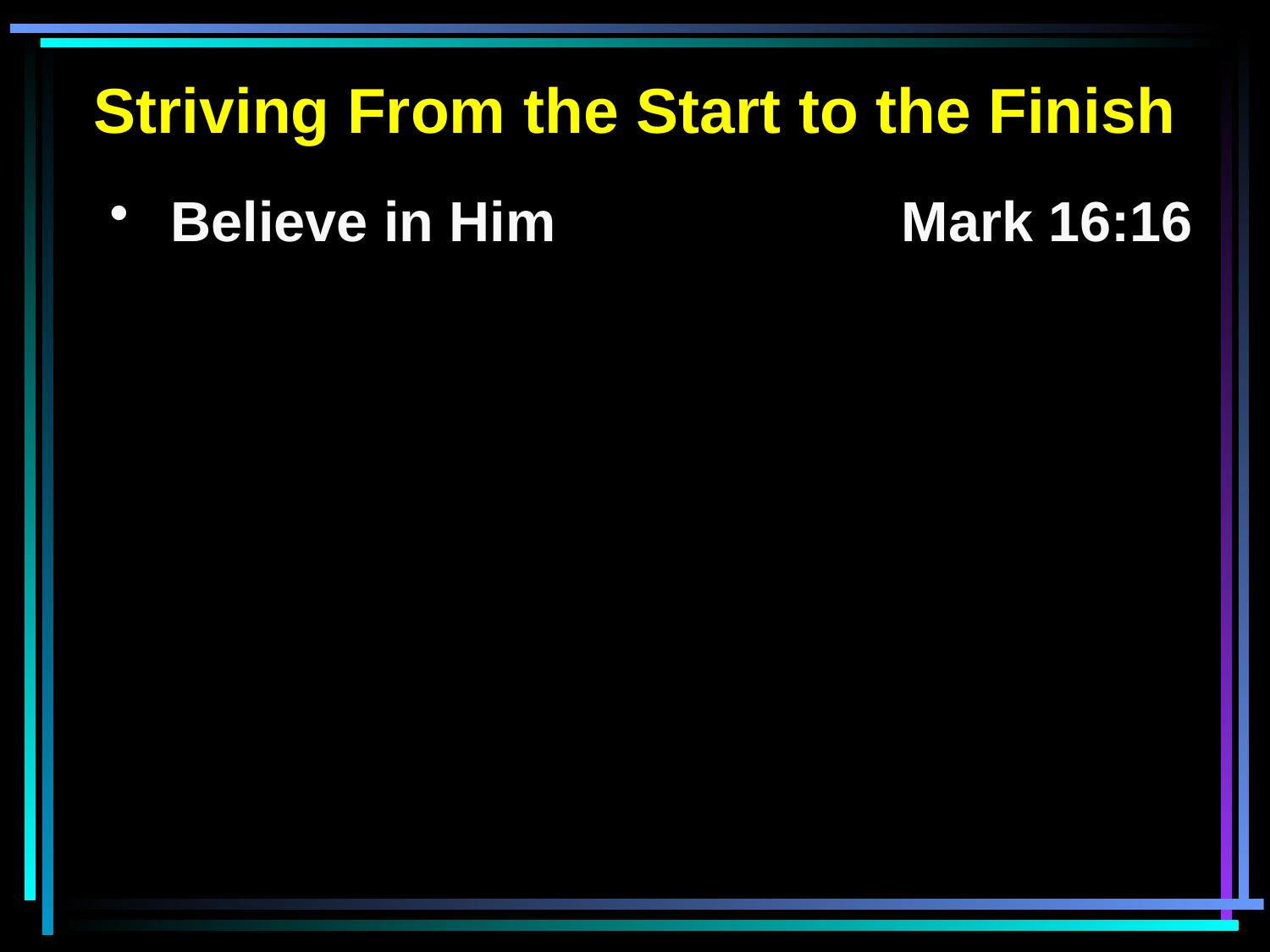

Striving From the Start to the Finish
  Believe in Him			Mark 16:16